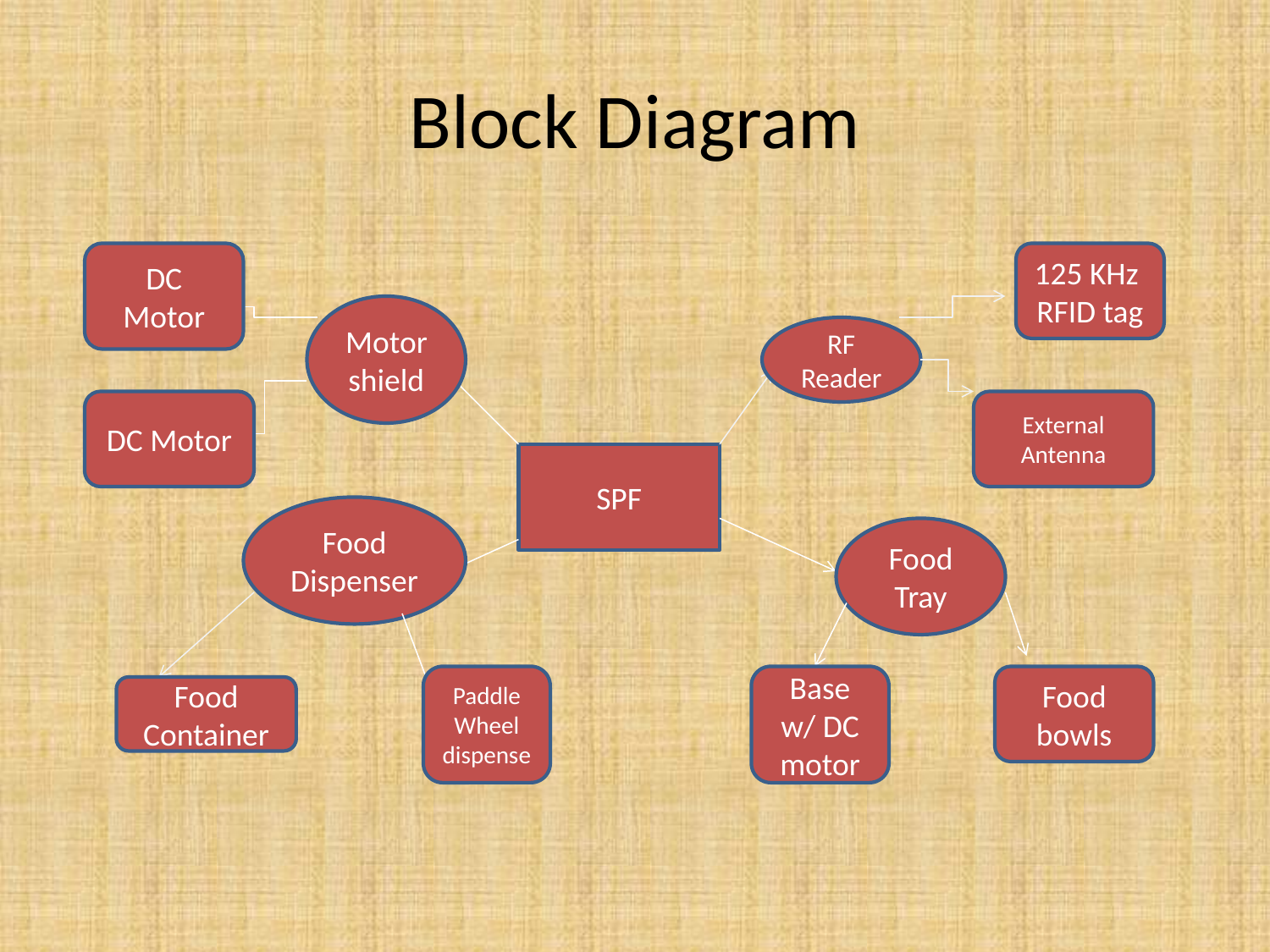

# Block Diagram

DC Motor
125 KHz
RFID tag
Motorshield
RF Reader
DC Motor
External
Antenna
SPF
Food Dispenser
Food Tray
Paddle Wheel dispense
Base w/ DC motor
Food bowls
Food Container